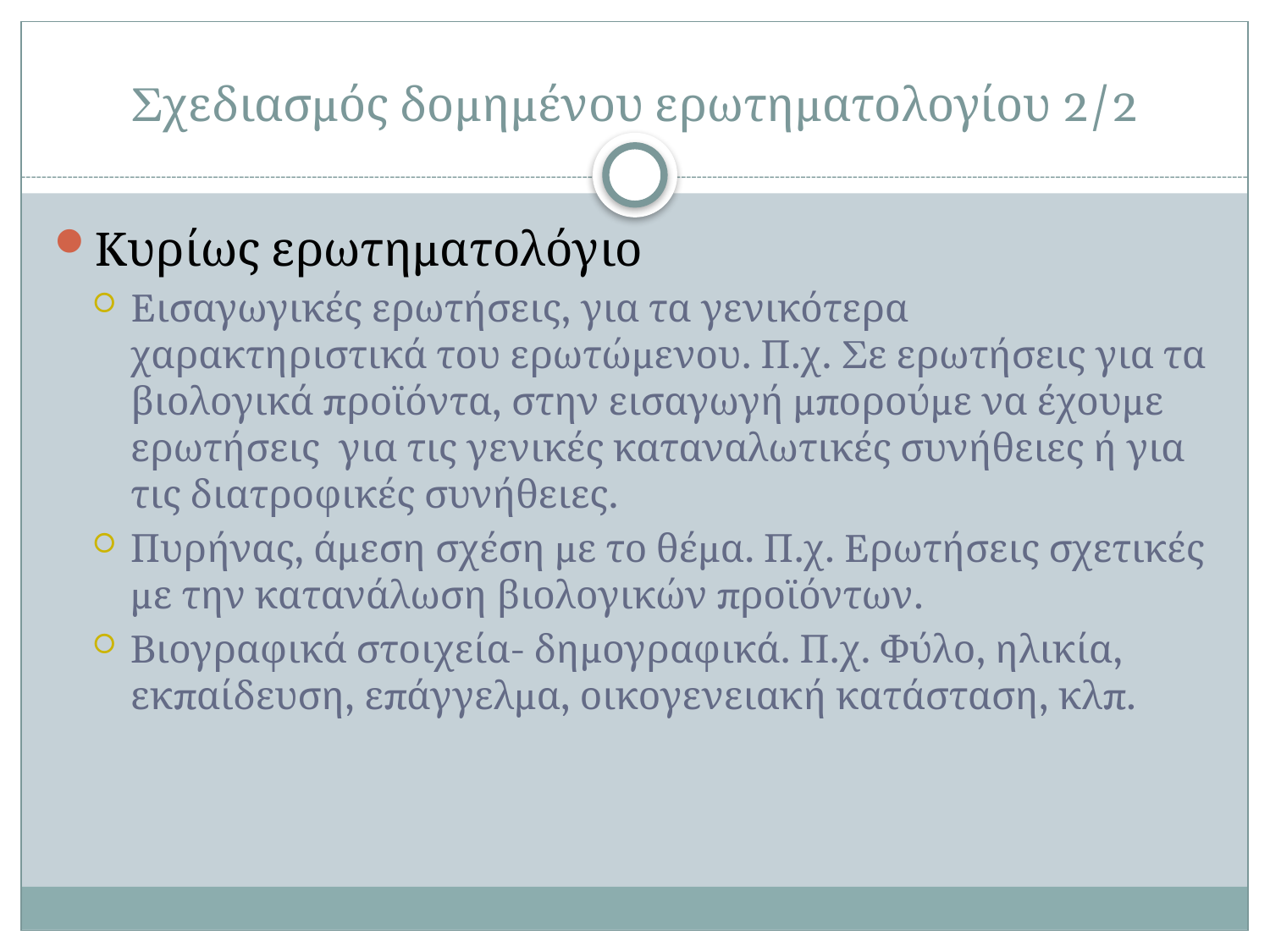

# Σχεδιασμός δομημένου ερωτηματολογίου 2/2
Κυρίως ερωτηματολόγιο
Εισαγωγικές ερωτήσεις, για τα γενικότερα χαρακτηριστικά του ερωτώμενου. Π.χ. Σε ερωτήσεις για τα βιολογικά προϊόντα, στην εισαγωγή μπορούμε να έχουμε ερωτήσεις  για τις γενικές καταναλωτικές συνήθειες ή για τις διατροφικές συνήθειες.
Πυρήνας, άμεση σχέση με το θέμα. Π.χ. Ερωτήσεις σχετικές με την κατανάλωση βιολογικών προϊόντων.
Βιογραφικά στοιχεία- δημογραφικά. Π.χ. Φύλο, ηλικία, εκπαίδευση, επάγγελμα, οικογενειακή κατάσταση, κλπ.